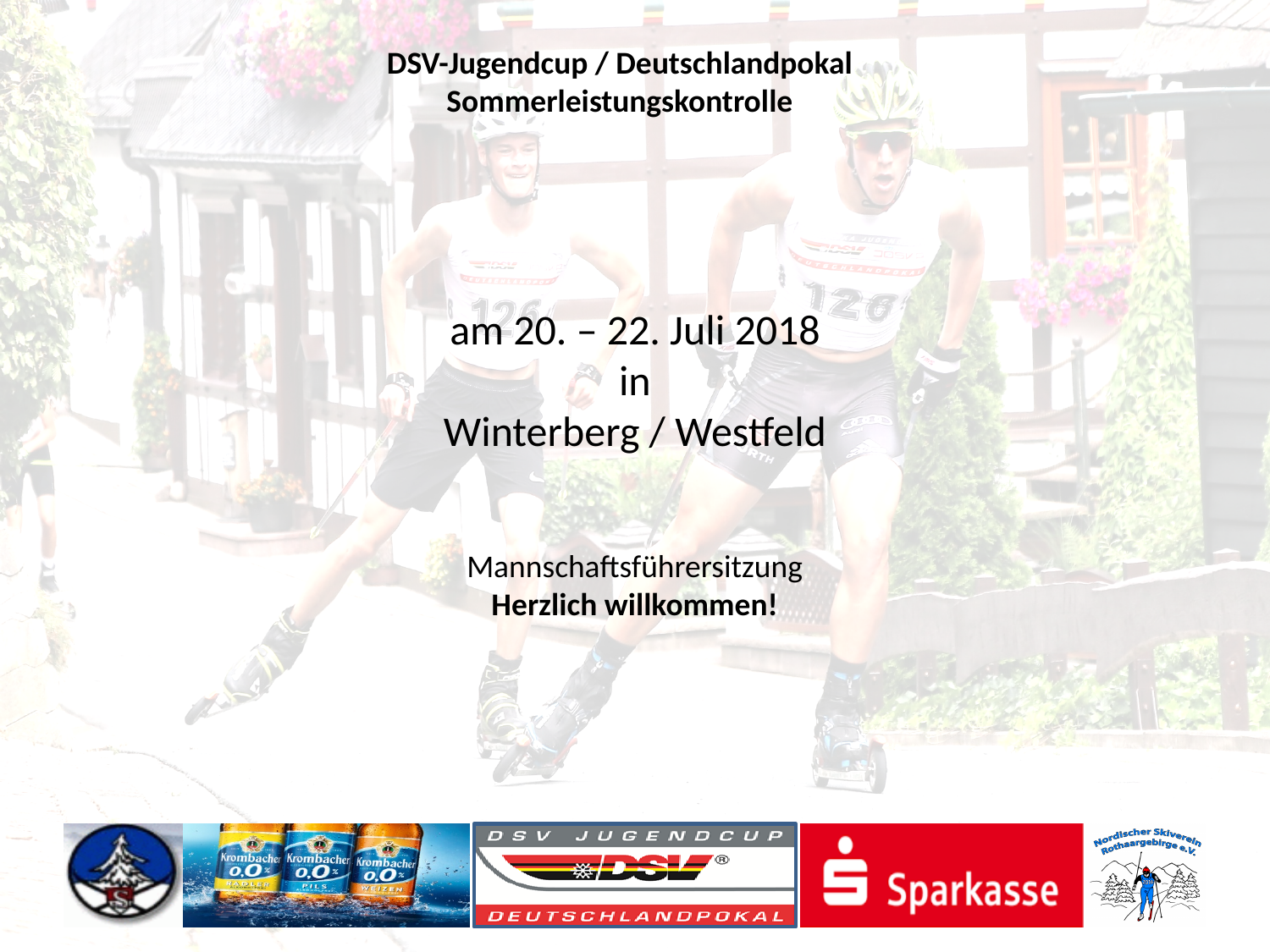

am 20. – 22. Juli 2018
in
Winterberg / Westfeld
Mannschaftsführersitzung
Herzlich willkommen!